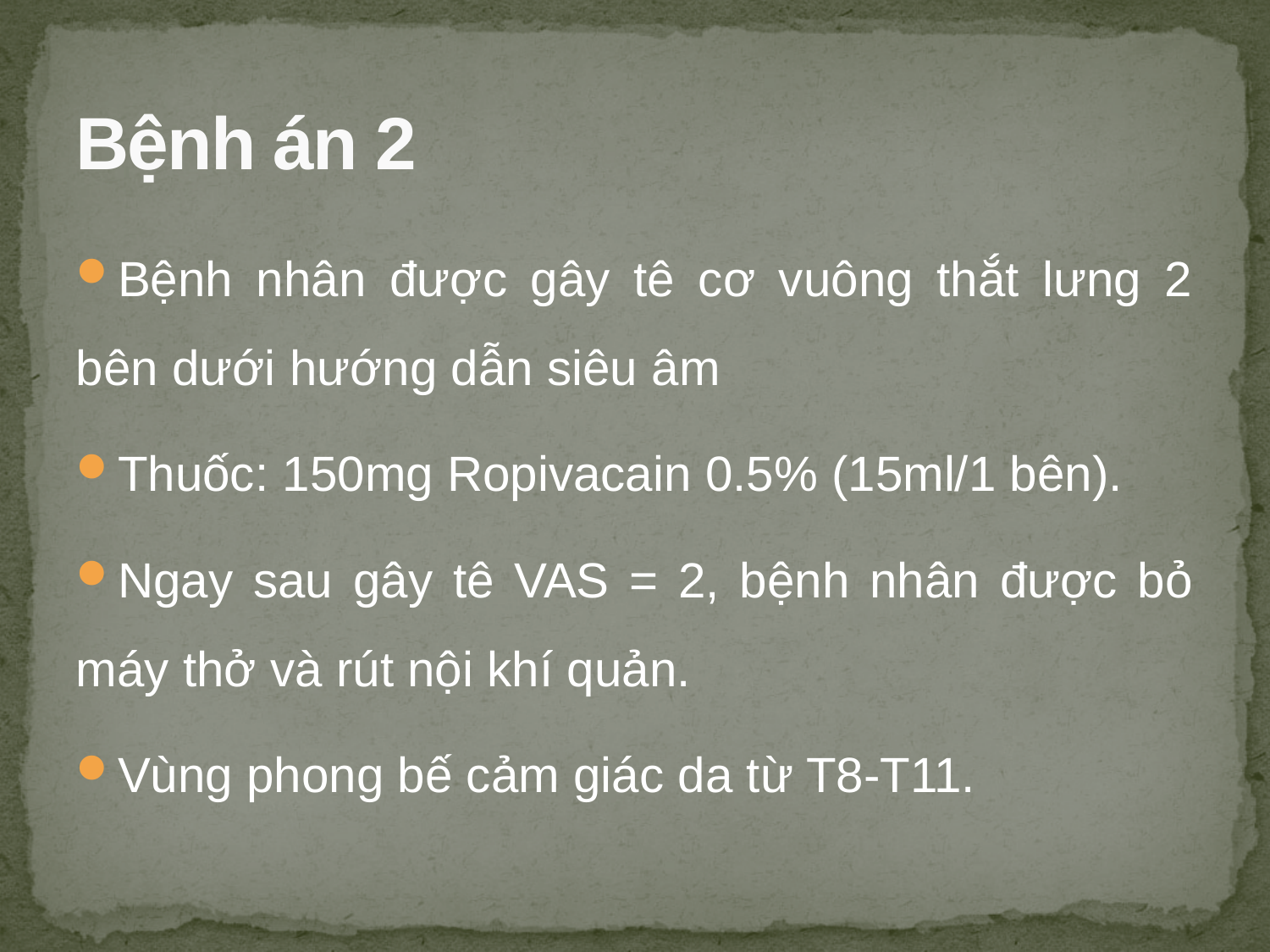

# Bệnh án 2
Bệnh nhân được gây tê cơ vuông thắt lưng 2 bên dưới hướng dẫn siêu âm
Thuốc: 150mg Ropivacain 0.5% (15ml/1 bên).
Ngay sau gây tê VAS = 2, bệnh nhân được bỏ máy thở và rút nội khí quản.
Vùng phong bế cảm giác da từ T8-T11.